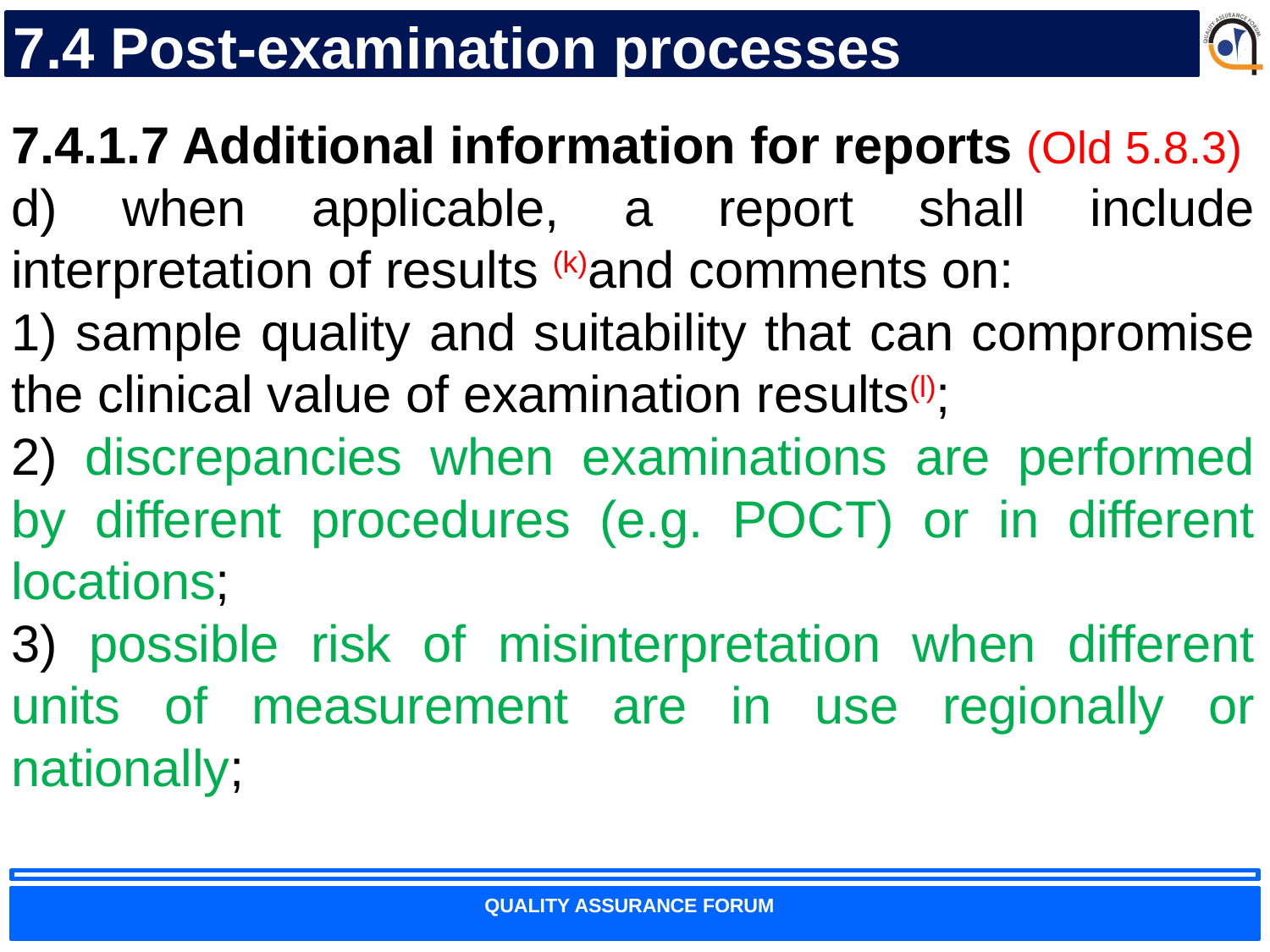

# 7.4 Post-examination processes
7.4.1.7 Additional information for reports (Old 5.8.3)
d) when applicable, a report shall include interpretation of results (k)and comments on:
1) sample quality and suitability that can compromise the clinical value of examination results(l);
2) discrepancies when examinations are performed by different procedures (e.g. POCT) or in different locations;
3) possible risk of misinterpretation when different units of measurement are in use regionally or nationally;
90